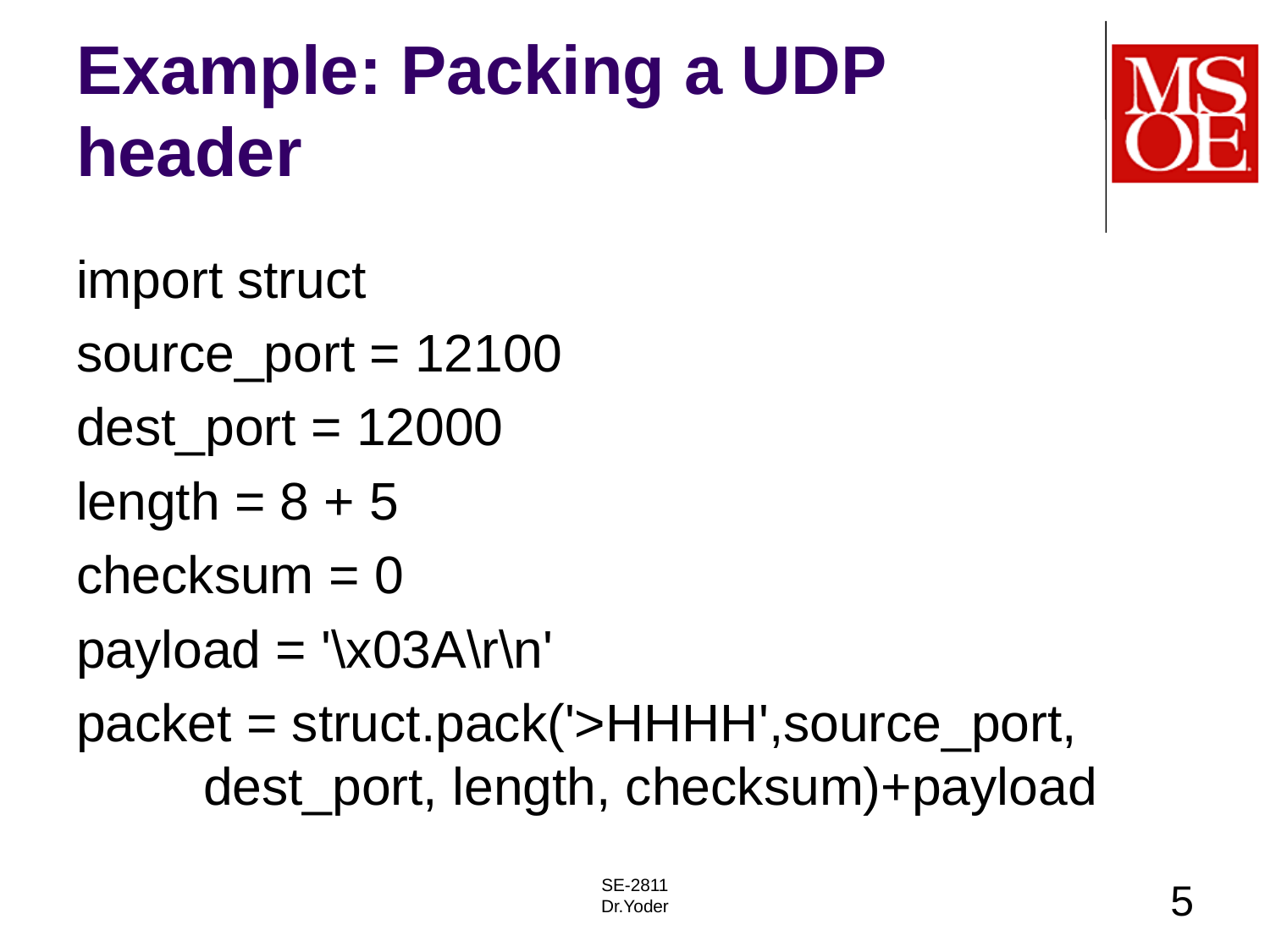

# Example: Packing a UDP header
import struct
source_port = 12100
dest_port = 12000
length = 8 + 5
checksum = 0
payload = '\x03A\r\n'
packet = struct.pack('>HHHH',source_port,
	dest_port, length, checksum)+payload

SE-2811
Dr.Yoder
5